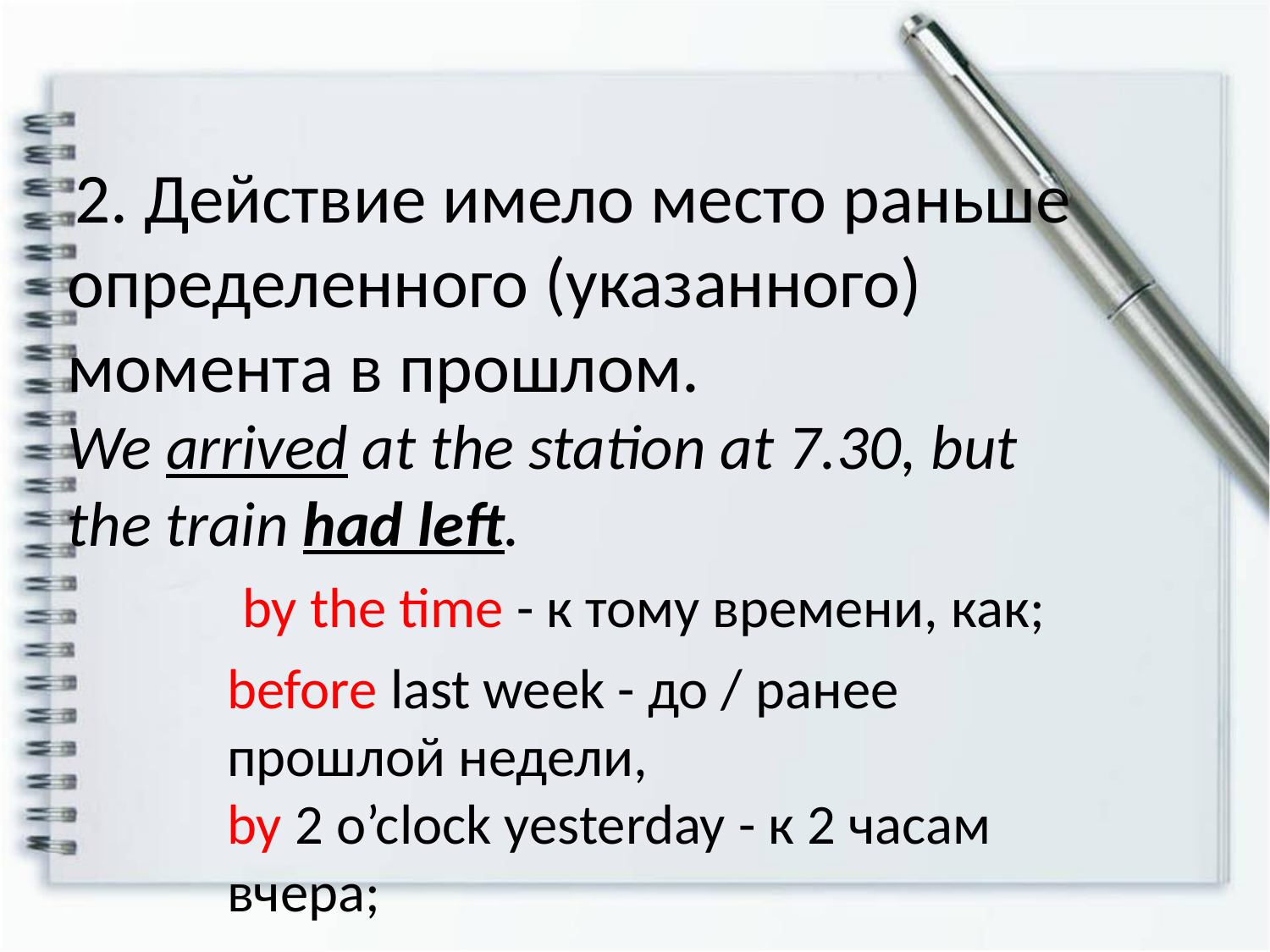

2. Действие имело место раньше определенного (указанного) момента в прошлом.
We arrived at the station at 7.30, but the train had left.
by the time - к тому времени, как;
before last week - до / ранее прошлой недели,
by 2 o’clock yesterday - к 2 часам вчера;